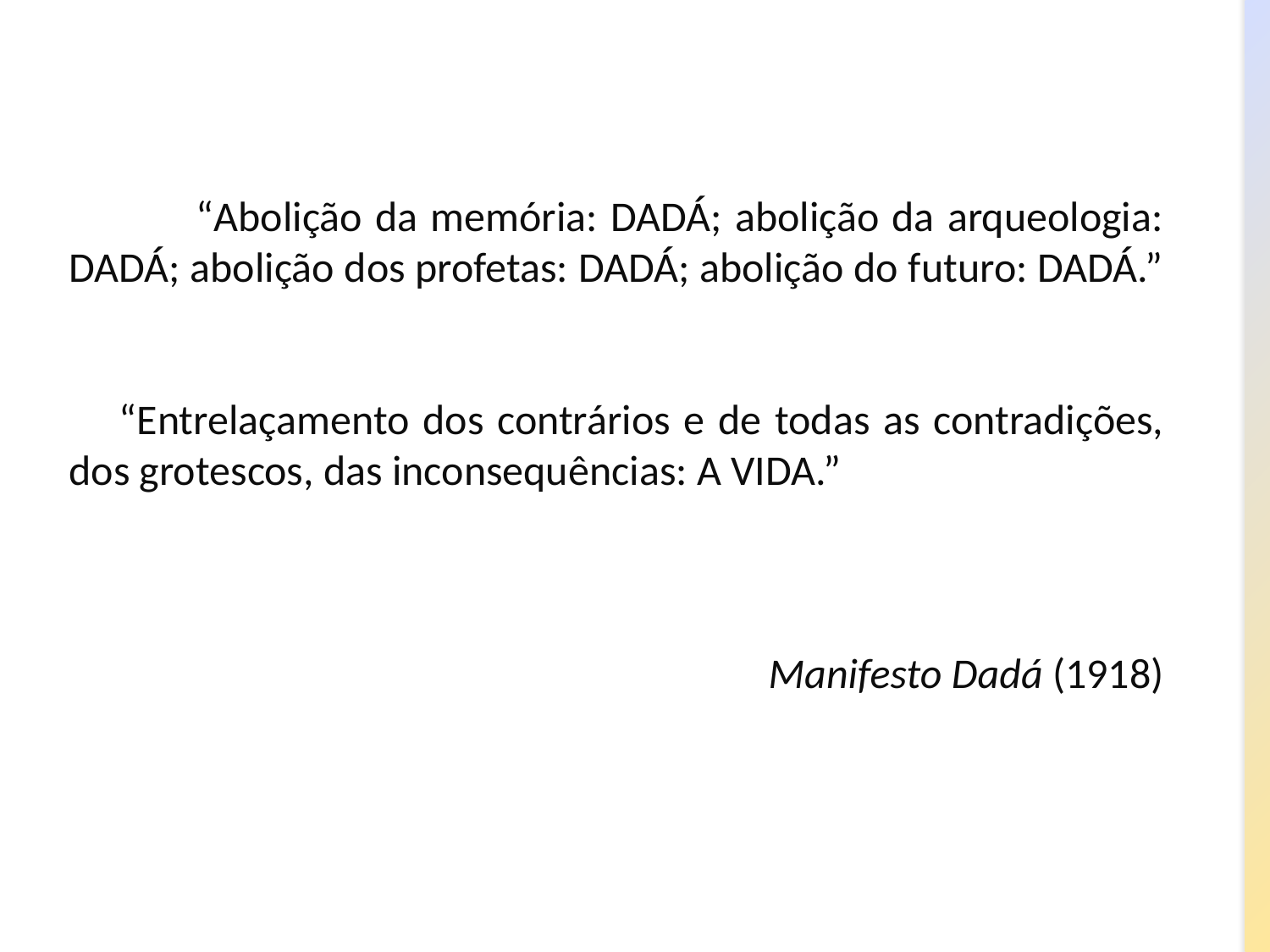

“Abolição da memória: DADÁ; abolição da arqueologia: DADÁ; abolição dos profetas: DADÁ; abolição do futuro: DADÁ.”

	“Entrelaçamento dos contrários e de todas as contradições, dos grotescos, das inconsequências: A VIDA.”

 Manifesto Dadá (1918)